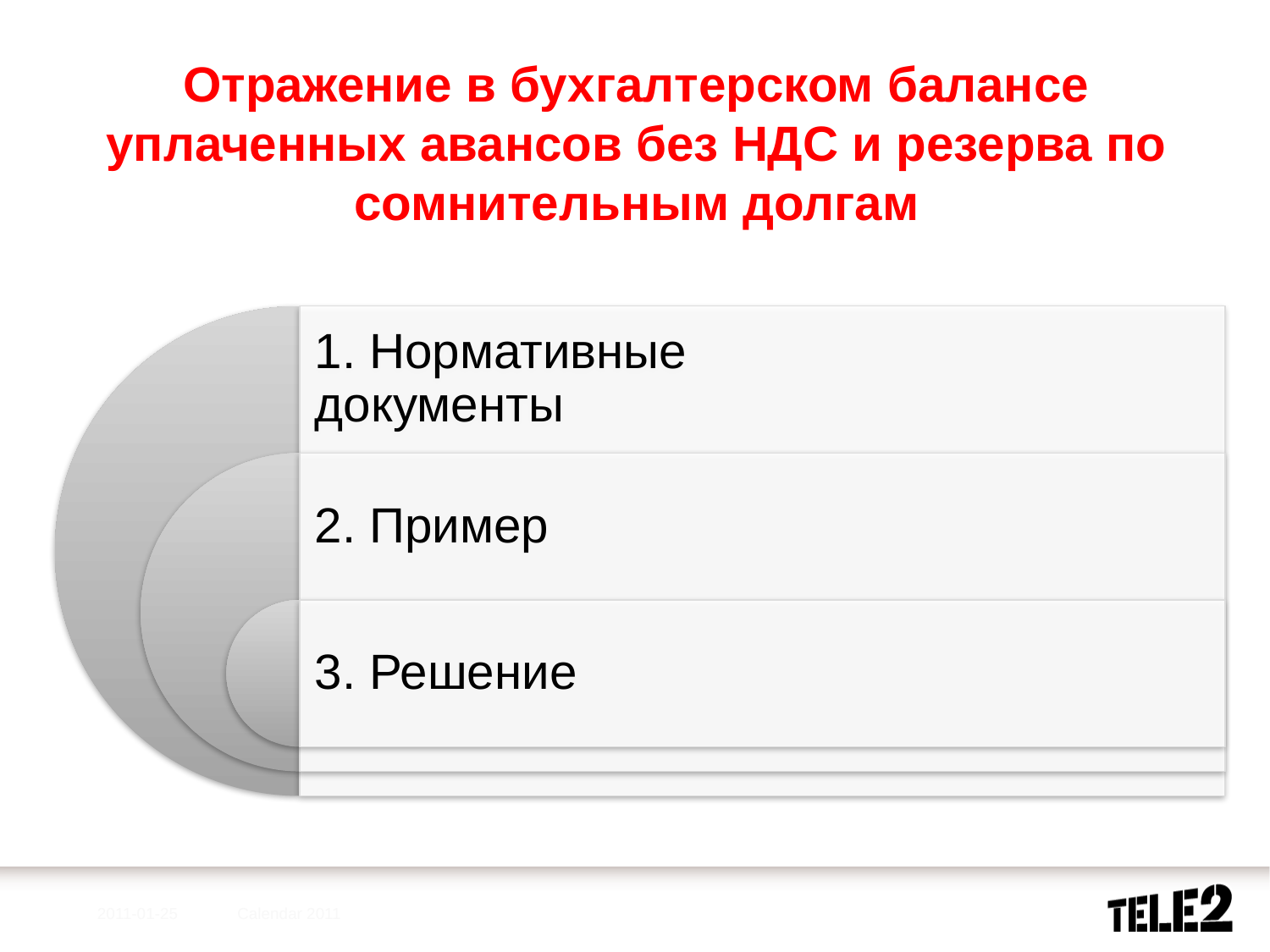

# Отражение в бухгалтерском балансе уплаченных авансов без НДС и резерва по сомнительным долгам
1. Нормативные документы
2. Пример
3. Решение